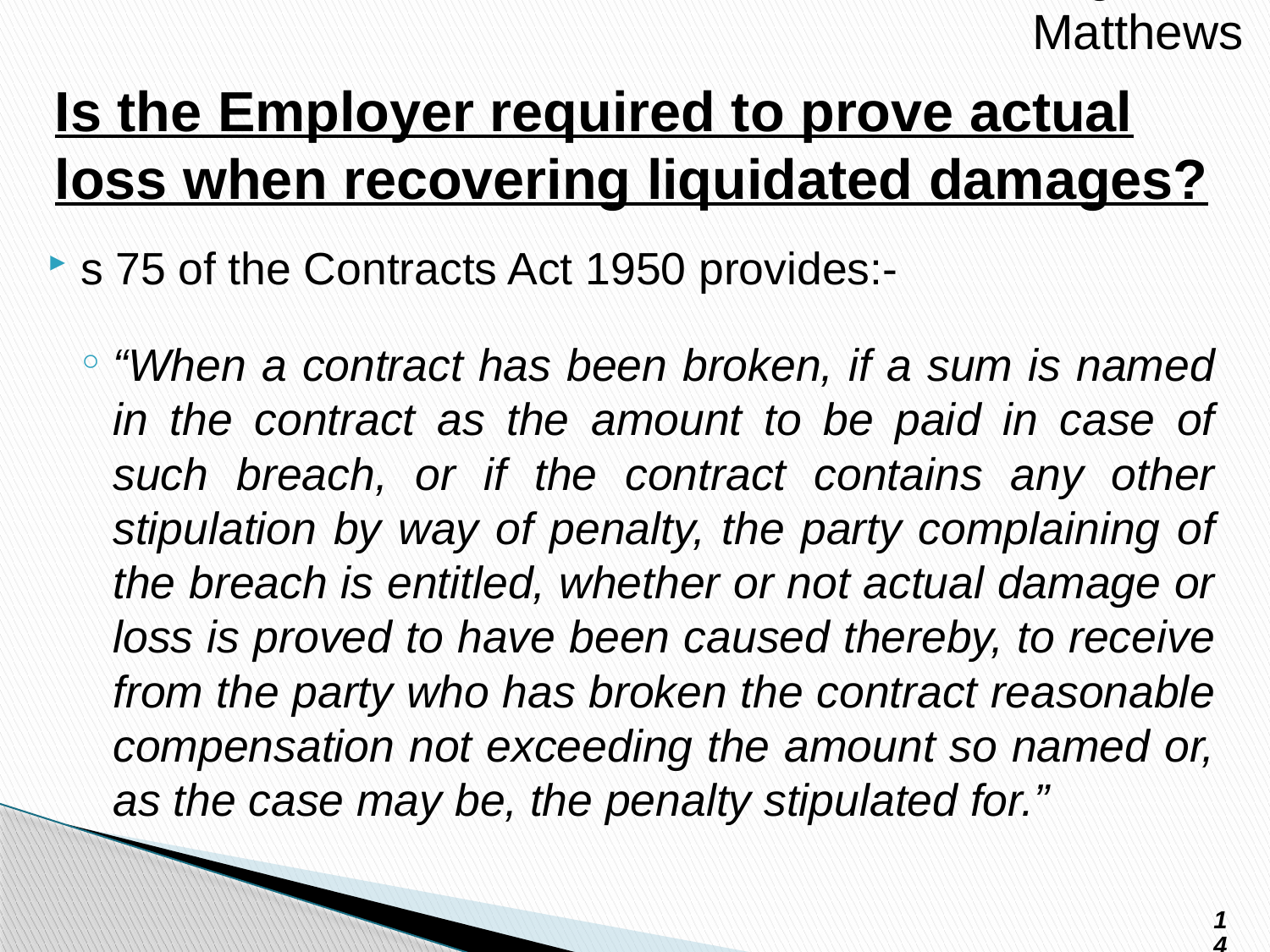

Presgrave & Matthews
# Is the Employer required to prove actual loss when recovering liquidated damages?
s 75 of the Contracts Act 1950 provides:-

“When a contract has been broken, if a sum is named in the contract as the amount to be paid in case of such breach, or if the contract contains any other stipulation by way of penalty, the party complaining of the breach is entitled, whether or not actual damage or loss is proved to have been caused thereby, to receive from the party who has broken the contract reasonable compensation not exceeding the amount so named or, as the case may be, the penalty stipulated for.”

14